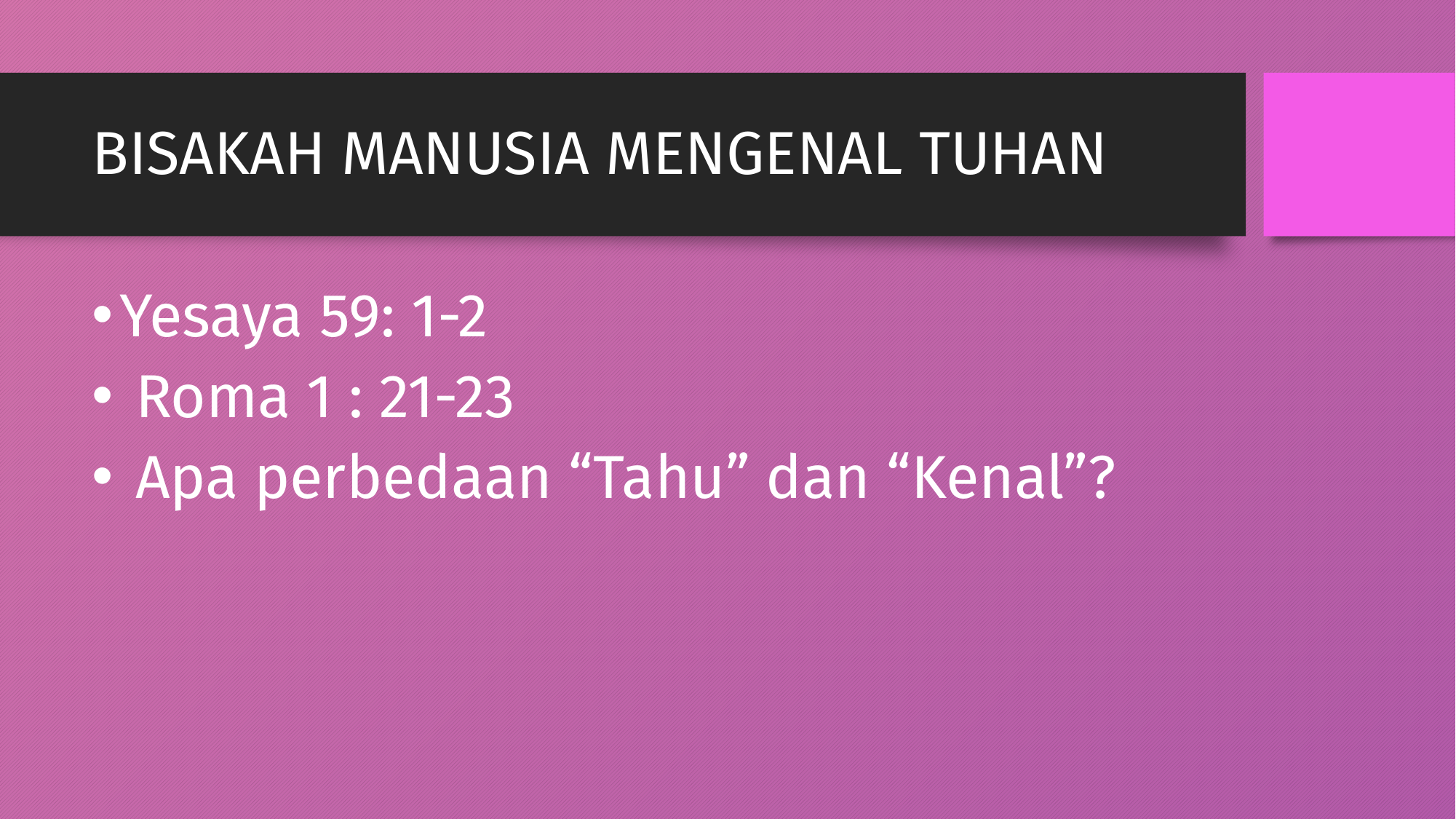

# BISAKAH MANUSIA MENGENAL TUHAN
Yesaya 59: 1-2
 Roma 1 : 21-23
 Apa perbedaan “Tahu” dan “Kenal”?